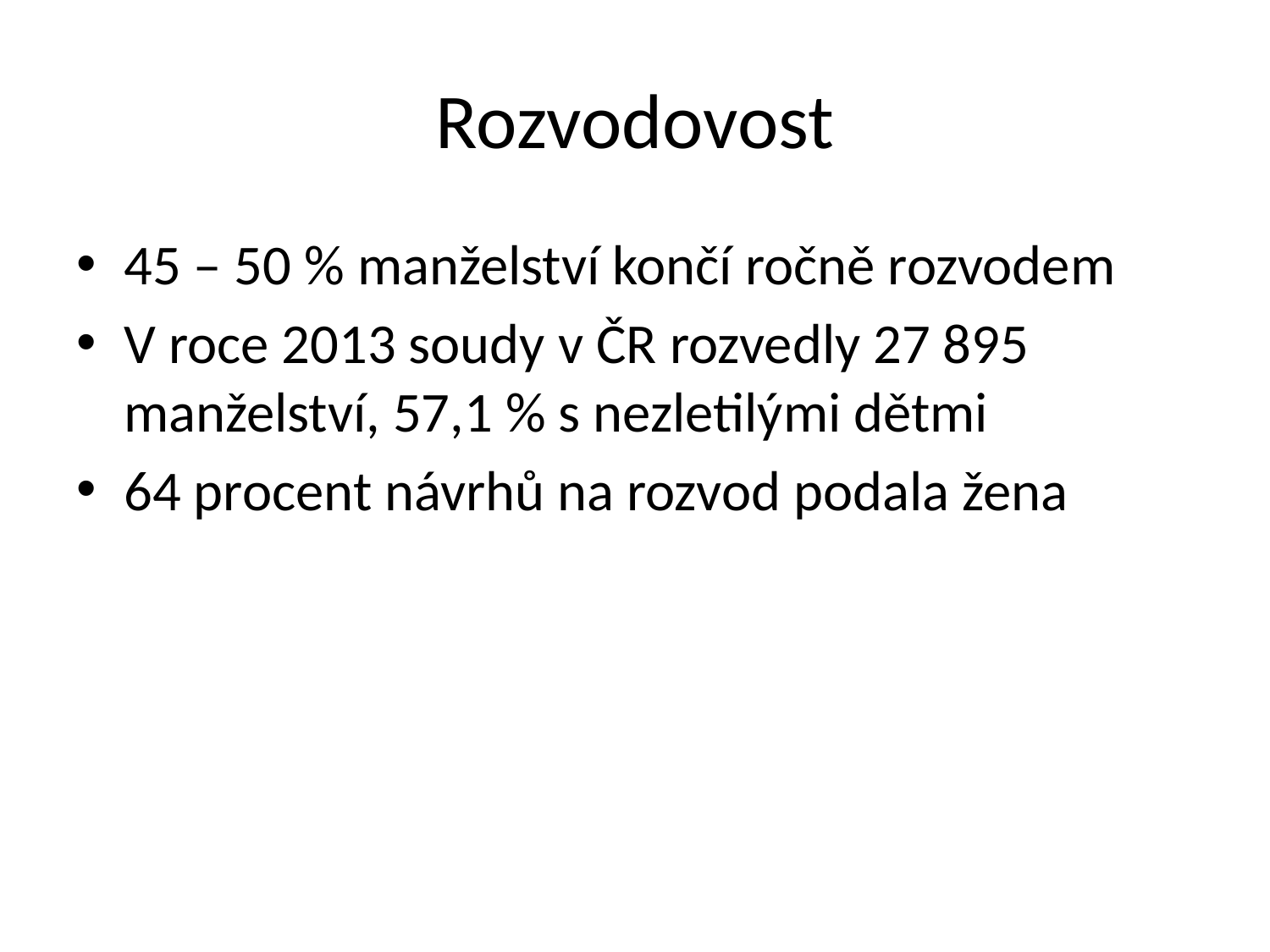

# Rozvodovost
45 – 50 % manželství končí ročně rozvodem
V roce 2013 soudy v ČR rozvedly 27 895 manželství, 57,1 % s nezletilými dětmi
64 procent návrhů na rozvod podala žena